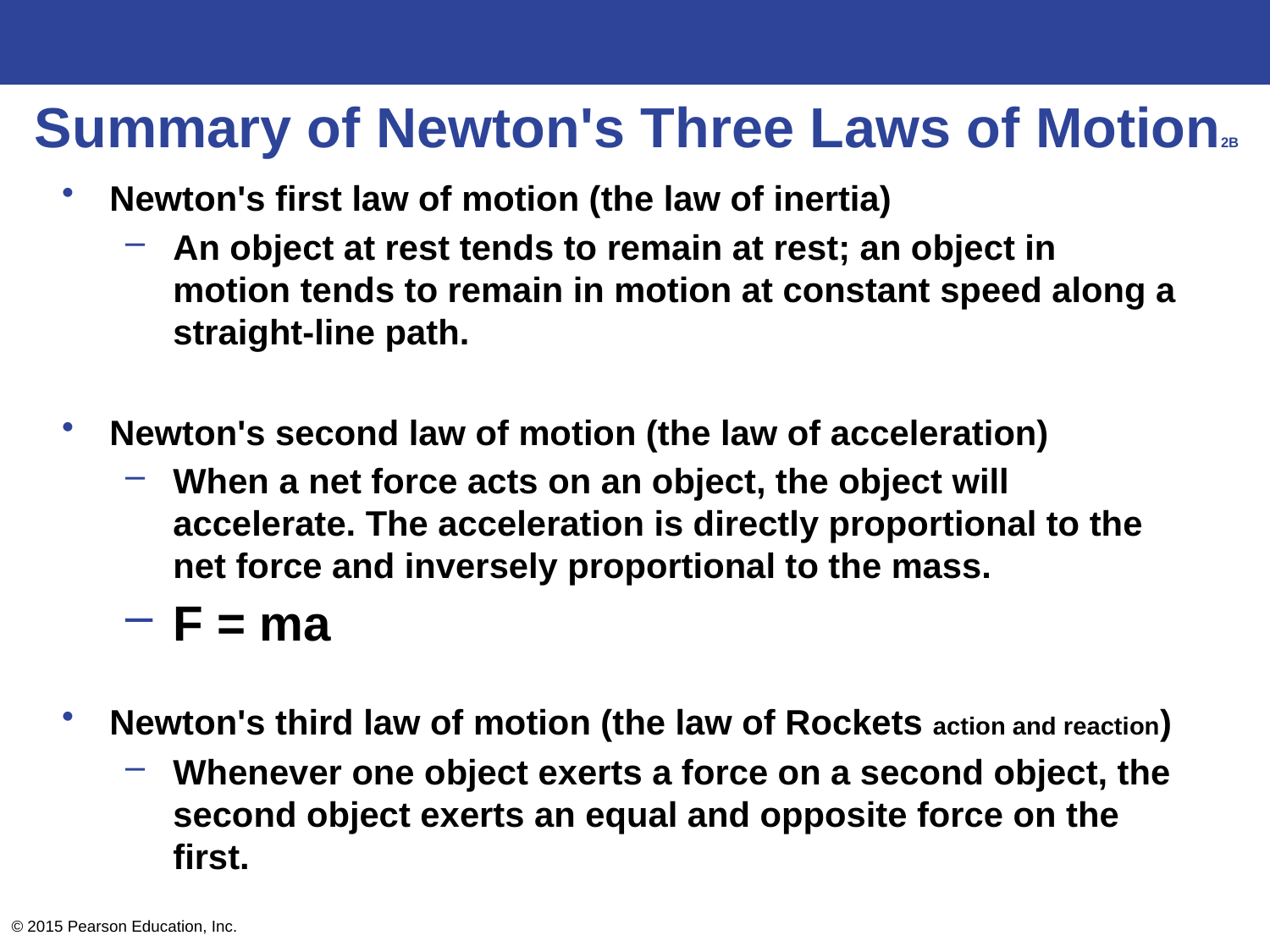

# Summary of Newton's Three Laws of Motion2B
Newton's first law of motion (the law of inertia)
An object at rest tends to remain at rest; an object in motion tends to remain in motion at constant speed along a straight-line path.
Newton's second law of motion (the law of acceleration)
When a net force acts on an object, the object will accelerate. The acceleration is directly proportional to the net force and inversely proportional to the mass.
F = ma

Newton's third law of motion (the law of Rockets action and reaction)
Whenever one object exerts a force on a second object, the second object exerts an equal and opposite force on the first.